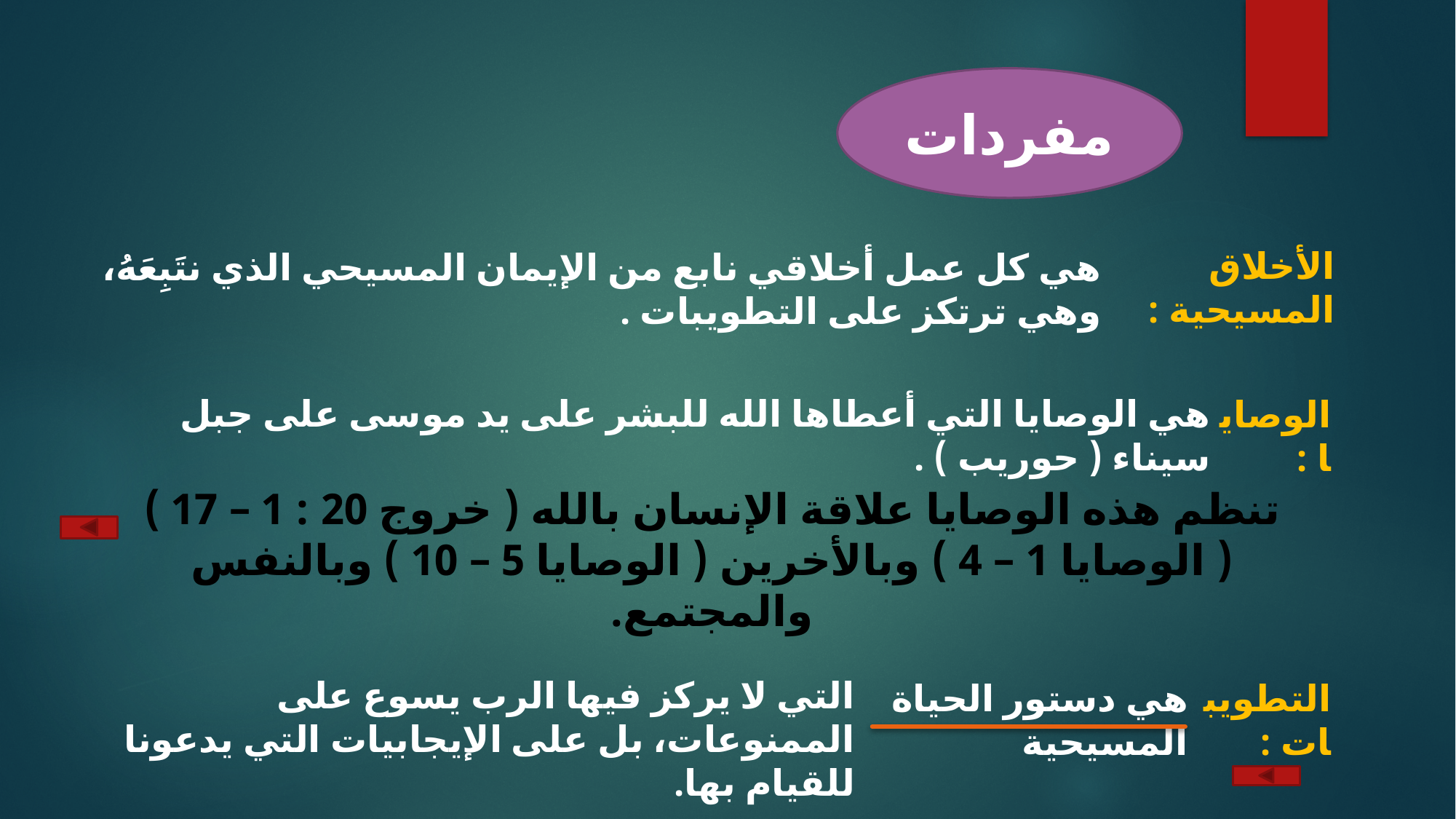

مفردات
الأخلاق المسيحية :
هي كل عمل أخلاقي نابع من الإيمان المسيحي الذي نتَبِعَهُ، وهي ترتكز على التطويبات .
هي الوصايا التي أعطاها الله للبشر على يد موسى على جبل سيناء ( حوريب ) .
الوصايا :
تنظم هذه الوصايا علاقة الإنسان بالله ( خروج 20 : 1 – 17 ) ( الوصايا 1 – 4 ) وبالأخرين ( الوصايا 5 – 10 ) وبالنفس والمجتمع.

التي لا يركز فيها الرب يسوع على الممنوعات، بل على الإيجابيات التي يدعونا للقيام بها.
هي دستور الحياة المسيحية
التطويبات :